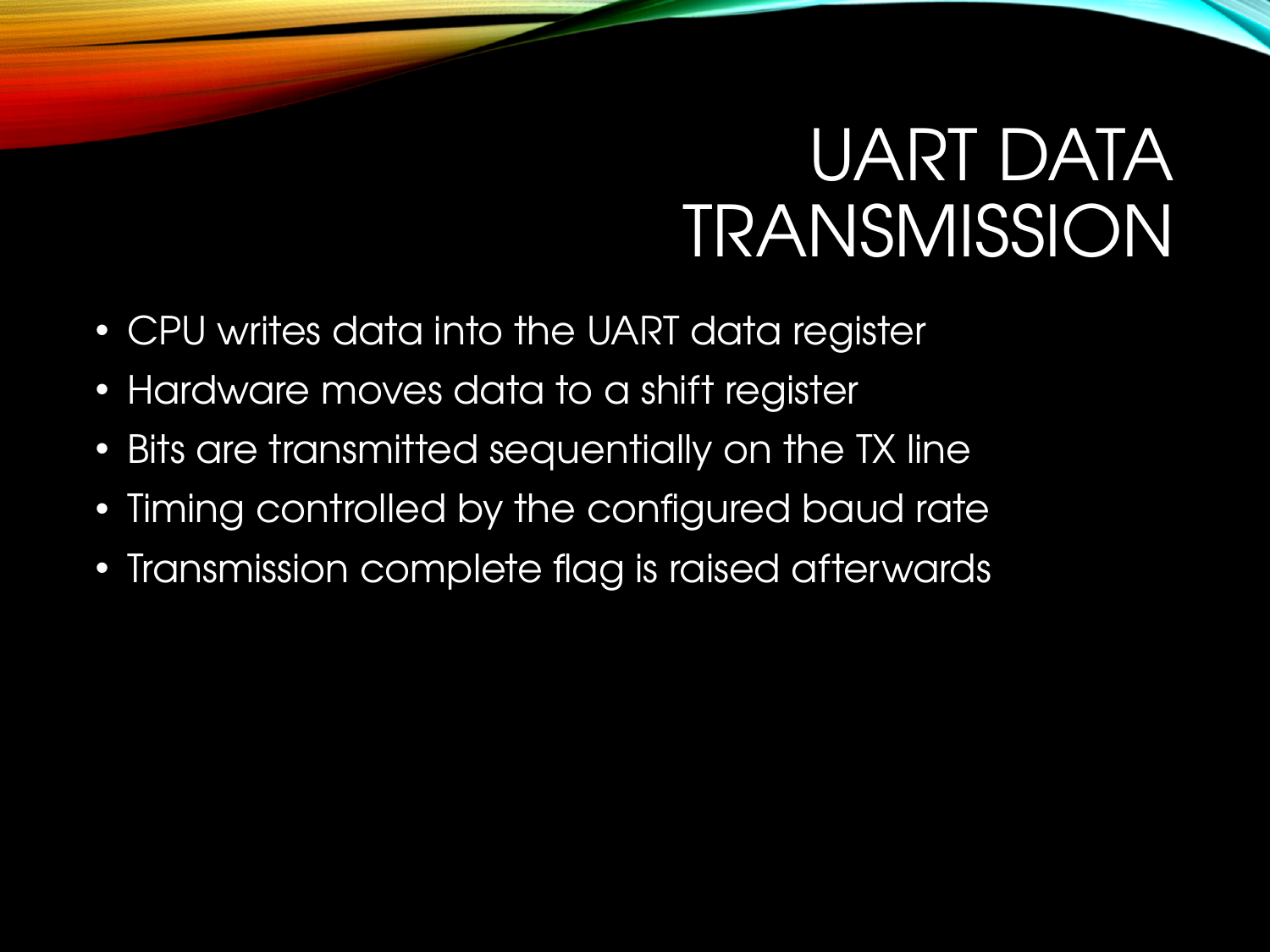

# UART Data Transmission
CPU writes data into the UART data register
Hardware moves data to a shift register
Bits are transmitted sequentially on the TX line
Timing controlled by the configured baud rate
Transmission complete flag is raised afterwards